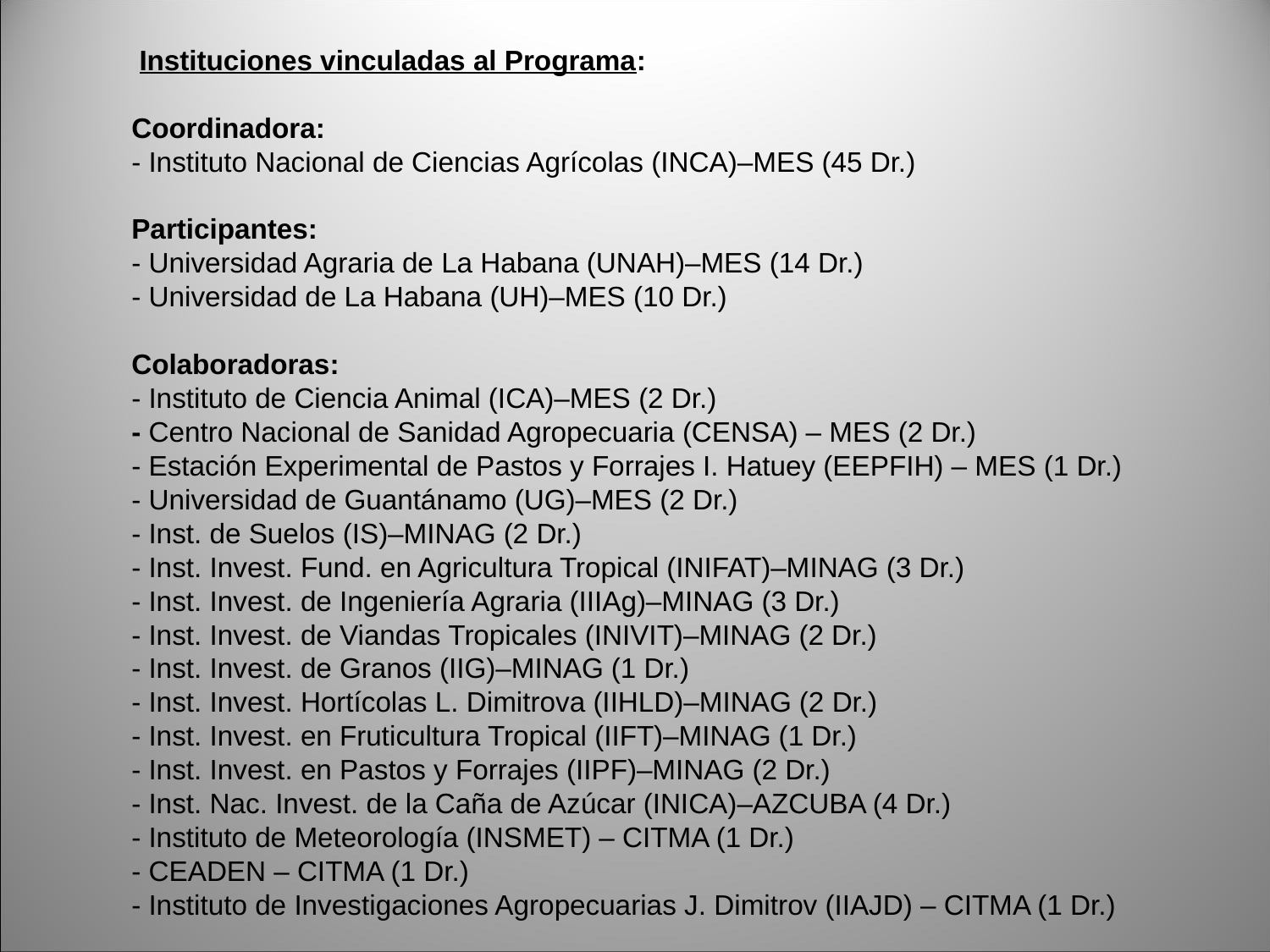

Instituciones vinculadas al Programa:

Coordinadora:
- Instituto Nacional de Ciencias Agrícolas (INCA)–MES (45 Dr.)

Participantes:
- Universidad Agraria de La Habana (UNAH)–MES (14 Dr.)
- Universidad de La Habana (UH)–MES (10 Dr.)

Colaboradoras:
- Instituto de Ciencia Animal (ICA)–MES (2 Dr.)
- Centro Nacional de Sanidad Agropecuaria (CENSA) – MES (2 Dr.)
- Estación Experimental de Pastos y Forrajes I. Hatuey (EEPFIH) – MES (1 Dr.)
- Universidad de Guantánamo (UG)–MES (2 Dr.)
- Inst. de Suelos (IS)–MINAG (2 Dr.)
- Inst. Invest. Fund. en Agricultura Tropical (INIFAT)–MINAG (3 Dr.)
- Inst. Invest. de Ingeniería Agraria (IIIAg)–MINAG (3 Dr.)
- Inst. Invest. de Viandas Tropicales (INIVIT)–MINAG (2 Dr.)
- Inst. Invest. de Granos (IIG)–MINAG (1 Dr.)
- Inst. Invest. Hortícolas L. Dimitrova (IIHLD)–MINAG (2 Dr.)
- Inst. Invest. en Fruticultura Tropical (IIFT)–MINAG (1 Dr.)
- Inst. Invest. en Pastos y Forrajes (IIPF)–MINAG (2 Dr.)
- Inst. Nac. Invest. de la Caña de Azúcar (INICA)–AZCUBA (4 Dr.)
- Instituto de Meteorología (INSMET) – CITMA (1 Dr.)
- CEADEN – CITMA (1 Dr.)
- Instituto de Investigaciones Agropecuarias J. Dimitrov (IIAJD) – CITMA (1 Dr.)